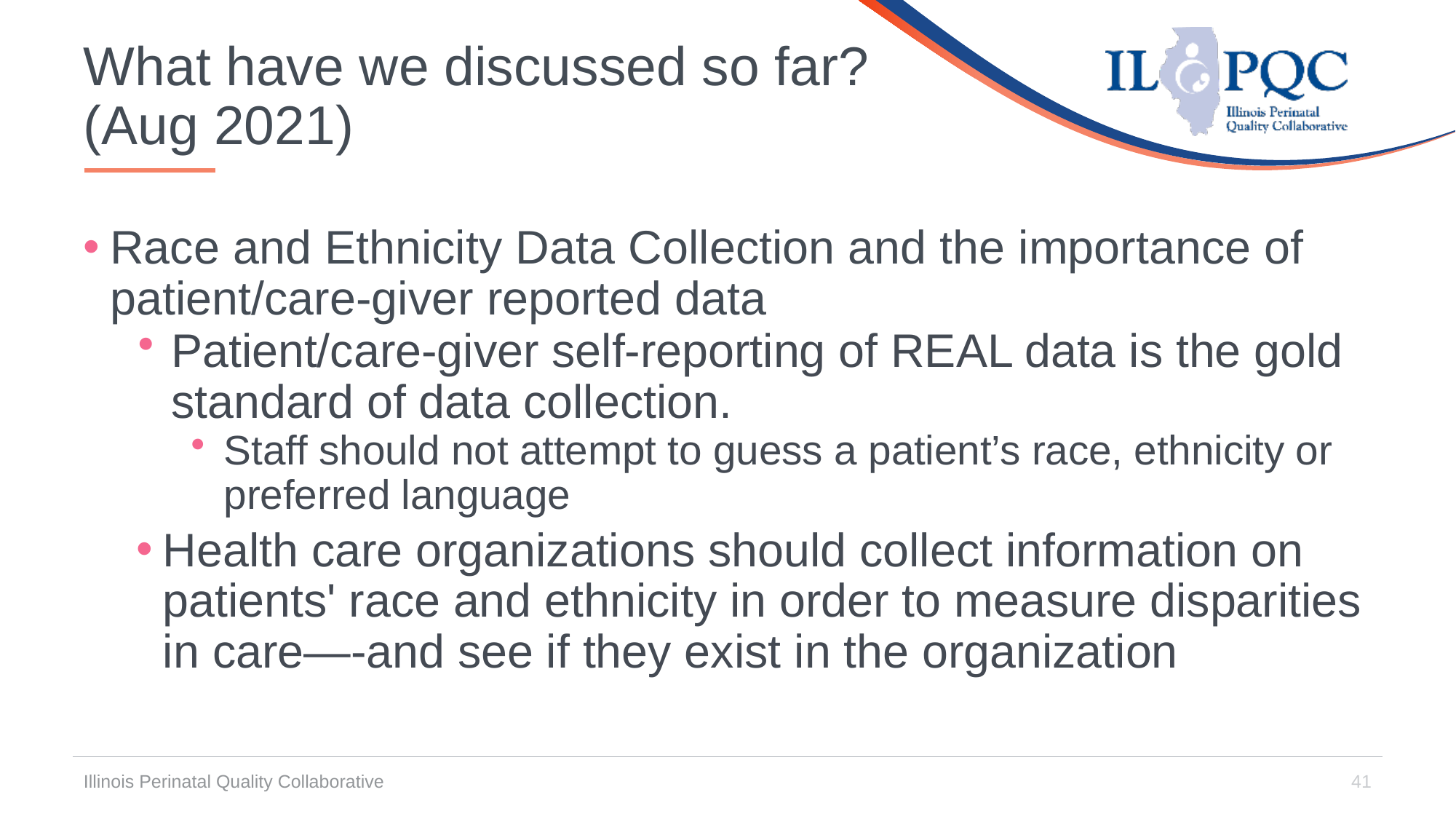

# What have we discussed so far? (Aug 2021)
Race and Ethnicity Data Collection and the importance of patient/care-giver reported data
Patient/care-giver self-reporting of REAL data is the gold standard of data collection.
Staff should not attempt to guess a patient’s race, ethnicity or preferred language
Health care organizations should collect information on patients' race and ethnicity in order to measure disparities in care—-and see if they exist in the organization

Illinois Perinatal Quality Collaborative
41